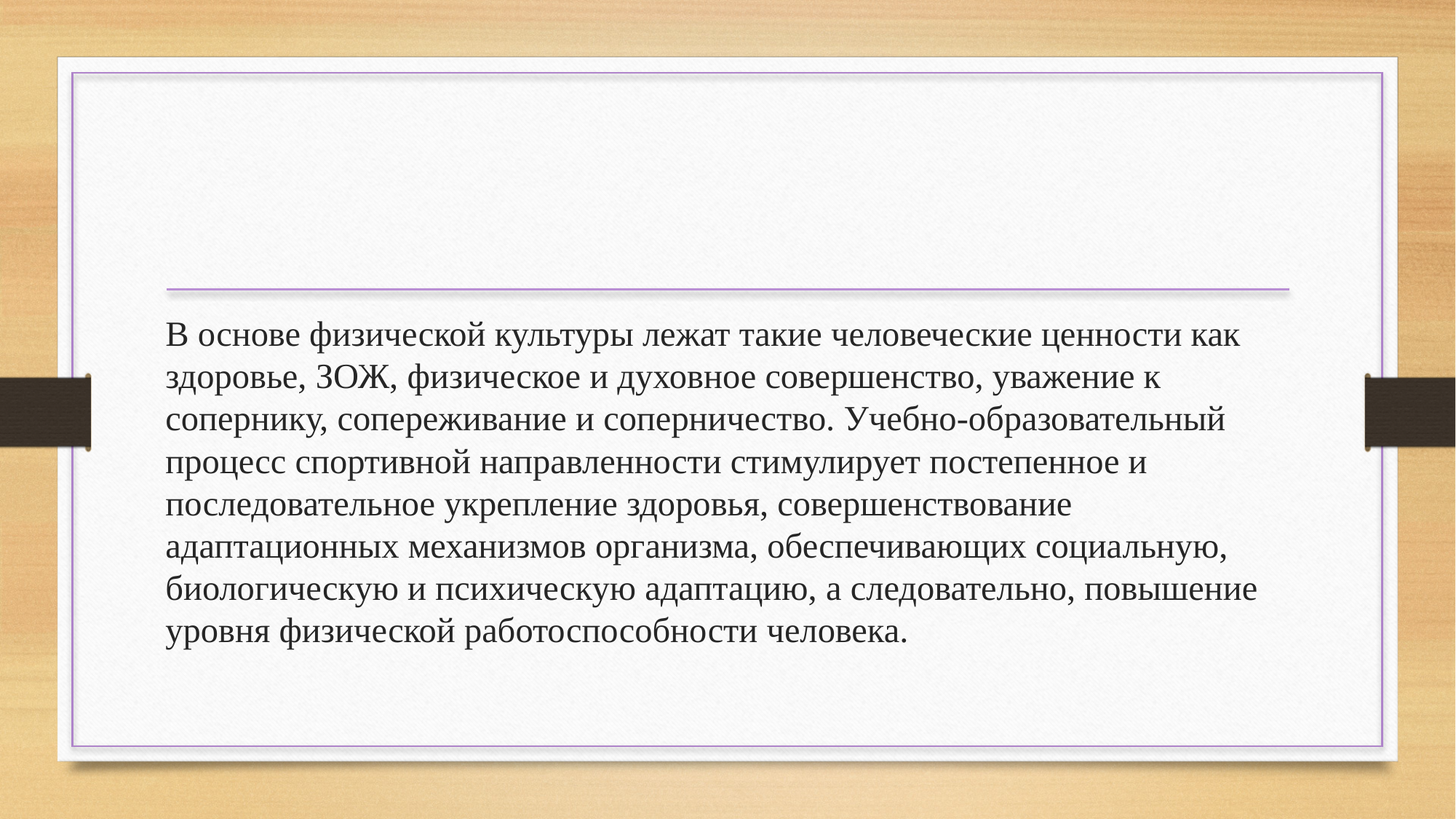

В основе физической культуры лежат такие человеческие ценности как здоровье, ЗОЖ, физическое и духовное совершенство, уважение к сопернику, сопереживание и соперничество. Учебно-образовательный процесс спортивной направленности стимулирует постепенное и последовательное укрепление здоровья, совершенствование адаптационных механизмов организма, обеспечивающих социальную, биологическую и психическую адаптацию, а следовательно, повышение уровня физической работоспособности человека.